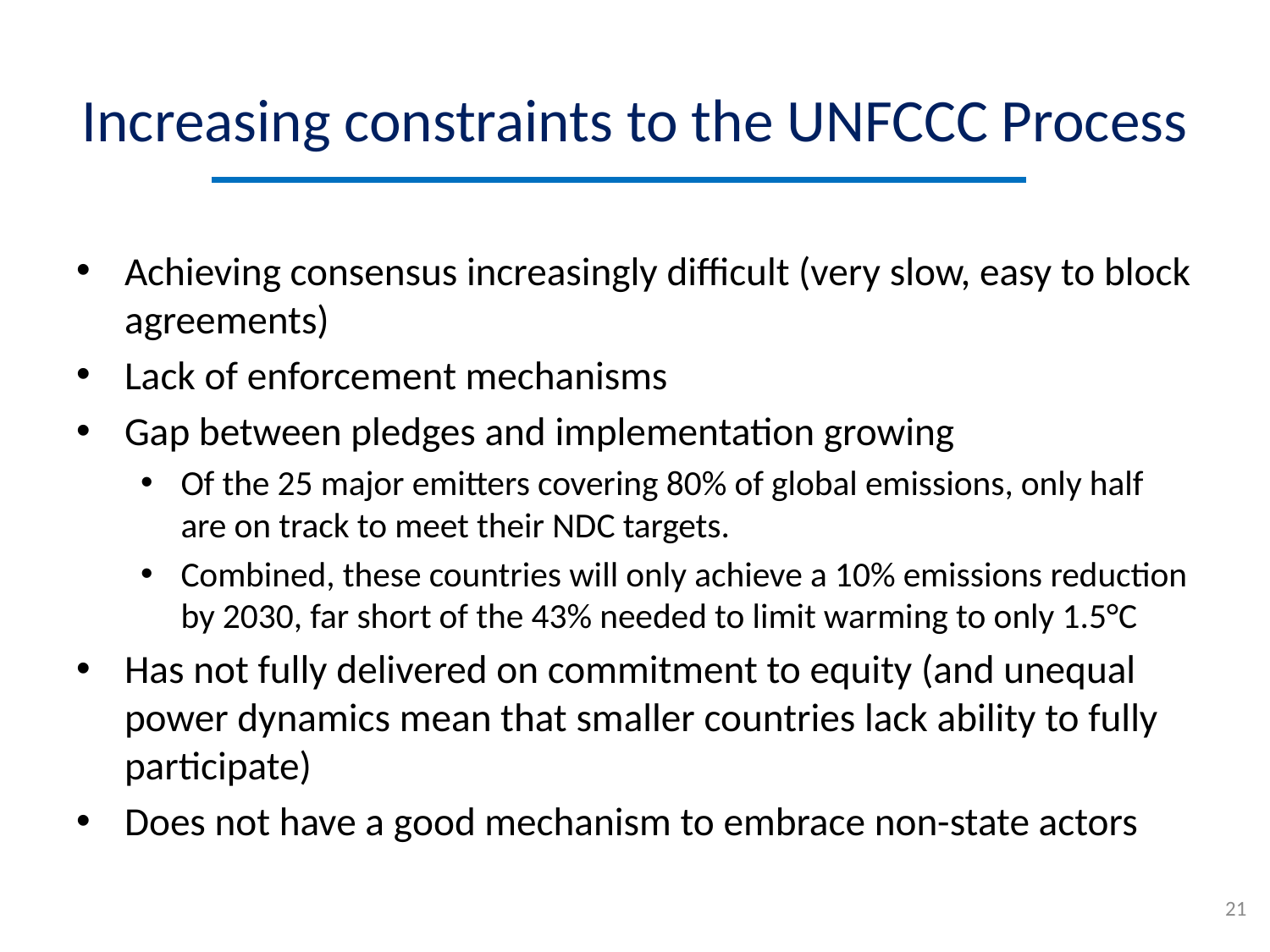

# Increasing constraints to the UNFCCC Process
Achieving consensus increasingly difficult (very slow, easy to block agreements)
Lack of enforcement mechanisms
Gap between pledges and implementation growing
Of the 25 major emitters covering 80% of global emissions, only half are on track to meet their NDC targets.
Combined, these countries will only achieve a 10% emissions reduction by 2030, far short of the 43% needed to limit warming to only 1.5°C
Has not fully delivered on commitment to equity (and unequal power dynamics mean that smaller countries lack ability to fully participate)
Does not have a good mechanism to embrace non-state actors
21